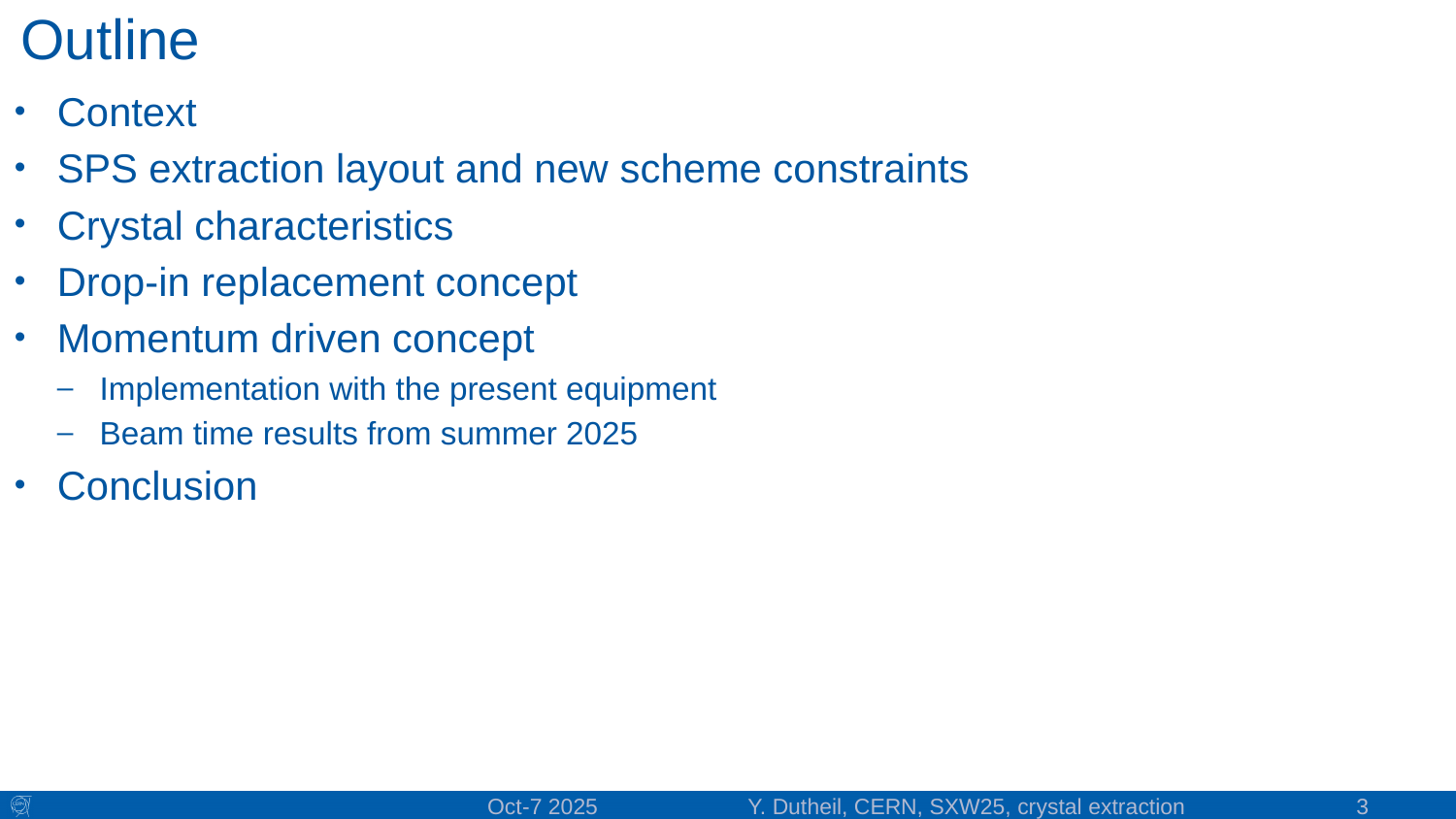

# Outline
Context
SPS extraction layout and new scheme constraints
Crystal characteristics
Drop-in replacement concept
Momentum driven concept
Implementation with the present equipment
Beam time results from summer 2025
Conclusion

3
Oct-7 2025
Y. Dutheil, CERN, SXW25, crystal extraction